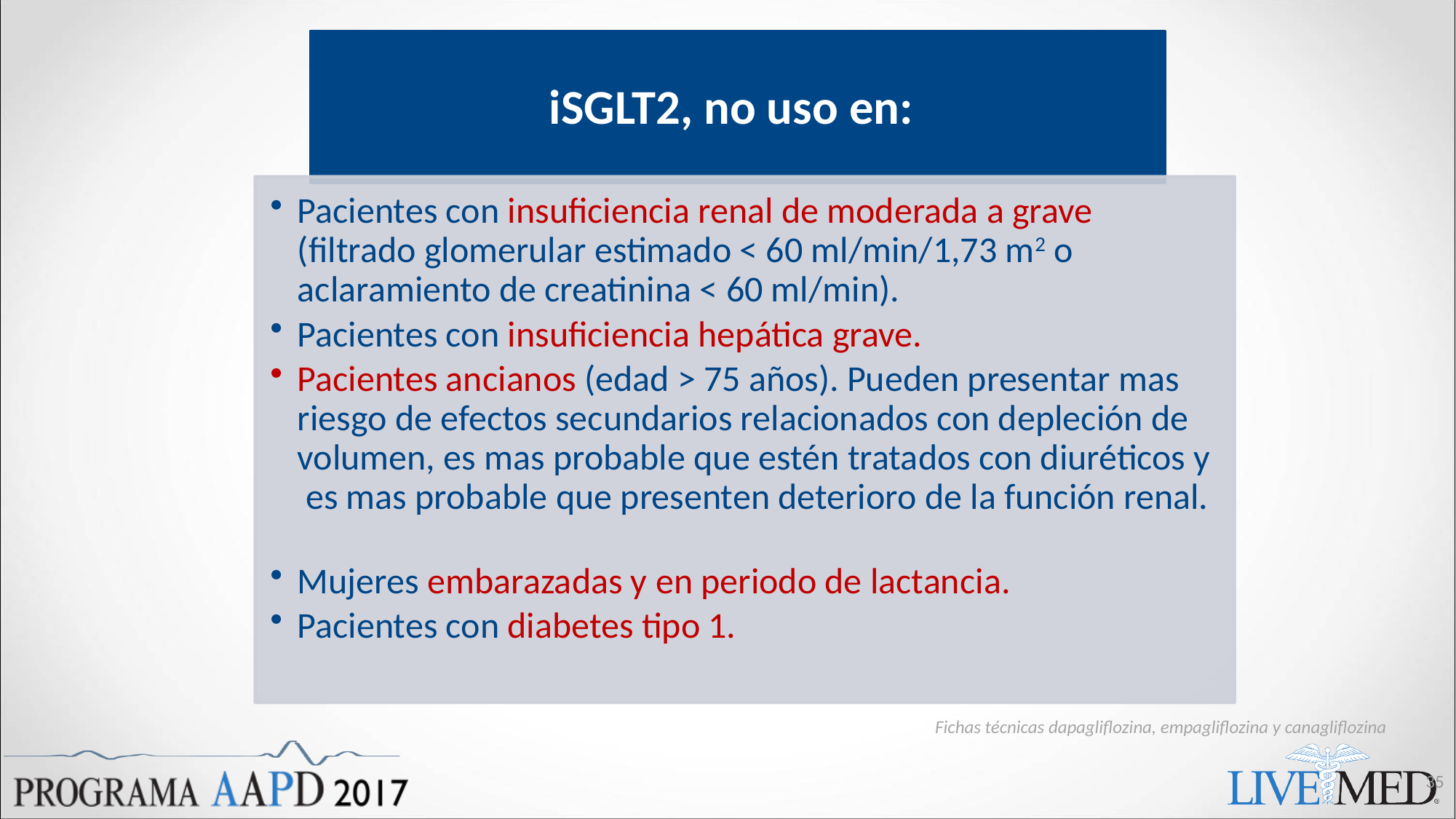

iSGLT2, no uso en:
Pacientes con insuficiencia renal de moderada a grave (filtrado glomerular estimado < 60 ml/min/1,73 m2 o aclaramiento de creatinina < 60 ml/min).
Pacientes con insuficiencia hepática grave.
Pacientes ancianos (edad > 75 años). Pueden presentar mas riesgo de efectos secundarios relacionados con depleción de volumen, es mas probable que estén tratados con diuréticos y  es mas probable que presenten deterioro de la función renal.
Mujeres embarazadas y en periodo de lactancia.
Pacientes con diabetes tipo 1.
Fichas técnicas dapagliflozina, empagliflozina y canagliflozina

35